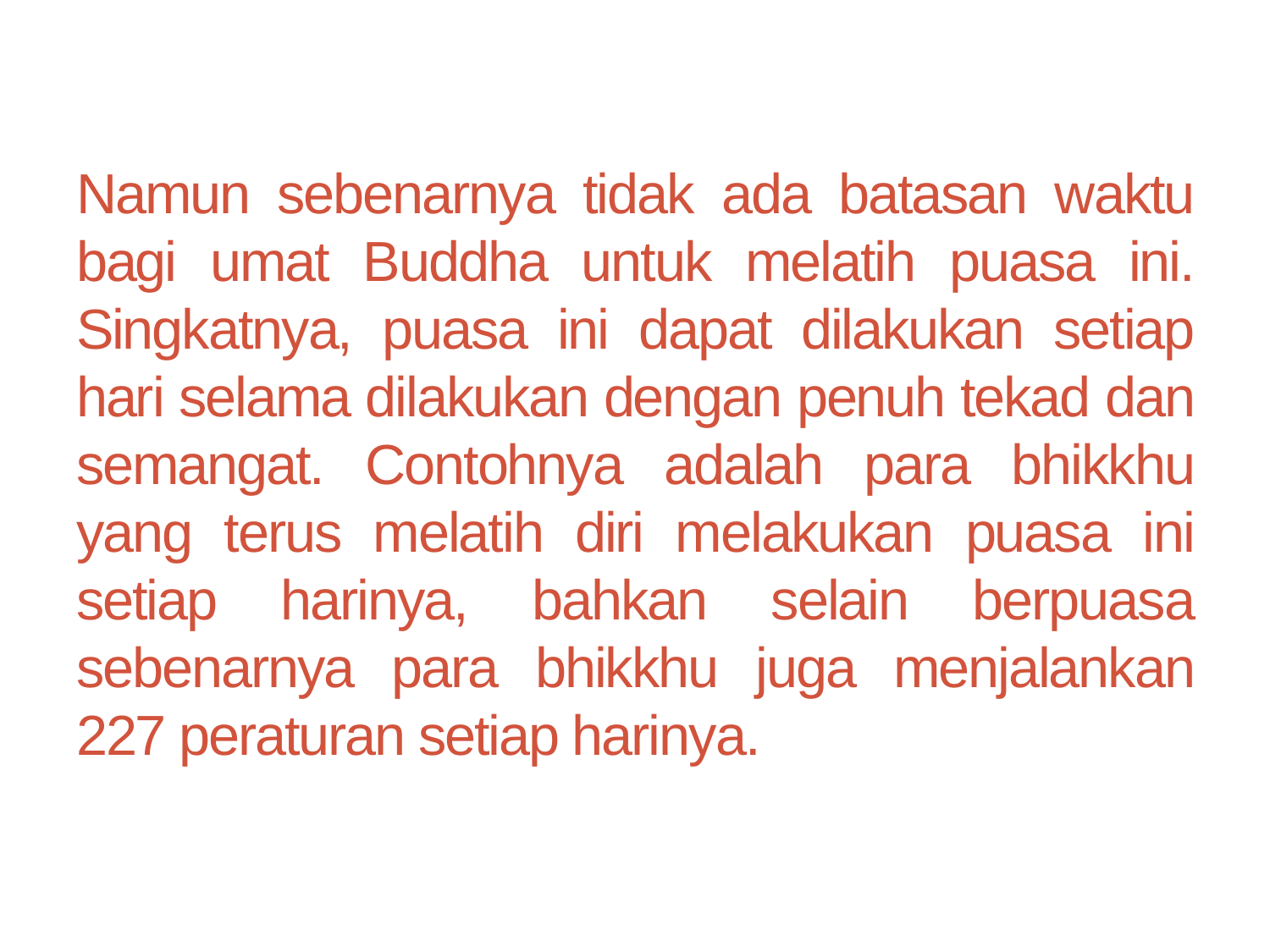

# Namun sebenarnya tidak ada batasan waktu bagi umat Buddha untuk melatih puasa ini. Singkatnya, puasa ini dapat dilakukan setiap hari selama dilakukan dengan penuh tekad dan semangat. Contohnya adalah para bhikkhu yang terus melatih diri melakukan puasa ini setiap harinya, bahkan selain berpuasa sebenarnya para bhikkhu juga menjalankan 227 peraturan setiap harinya.